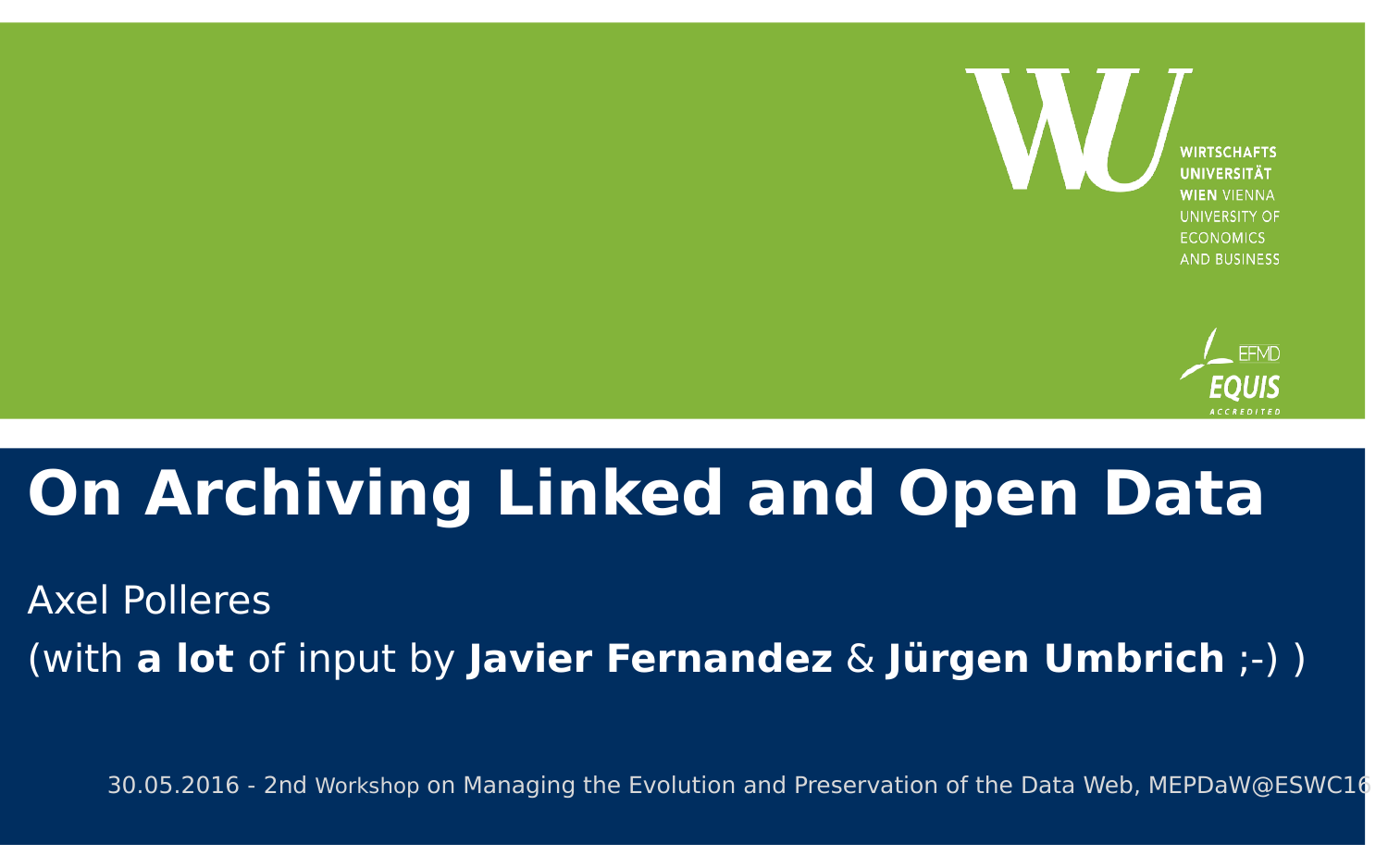

# On Archiving Linked and Open Data
Axel Polleres
(with a lot of input by Javier Fernandez & Jürgen Umbrich ;-) )

30.05.2016 - 2nd Workshop on Managing the Evolution and Preservation of the Data Web, MEPDaW@ESWC16